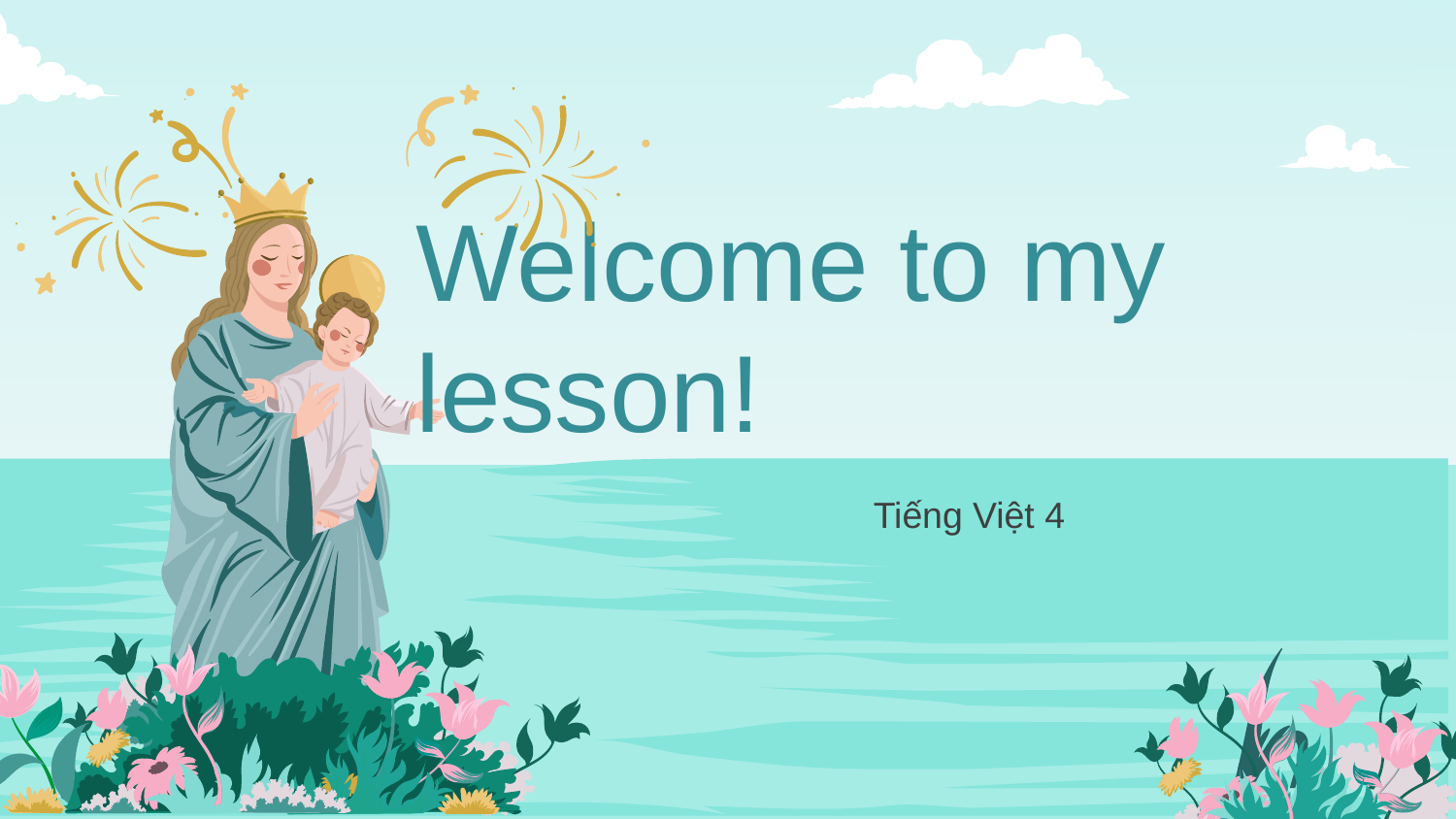

# Welcome to my lesson!

Tiếng Việt 4